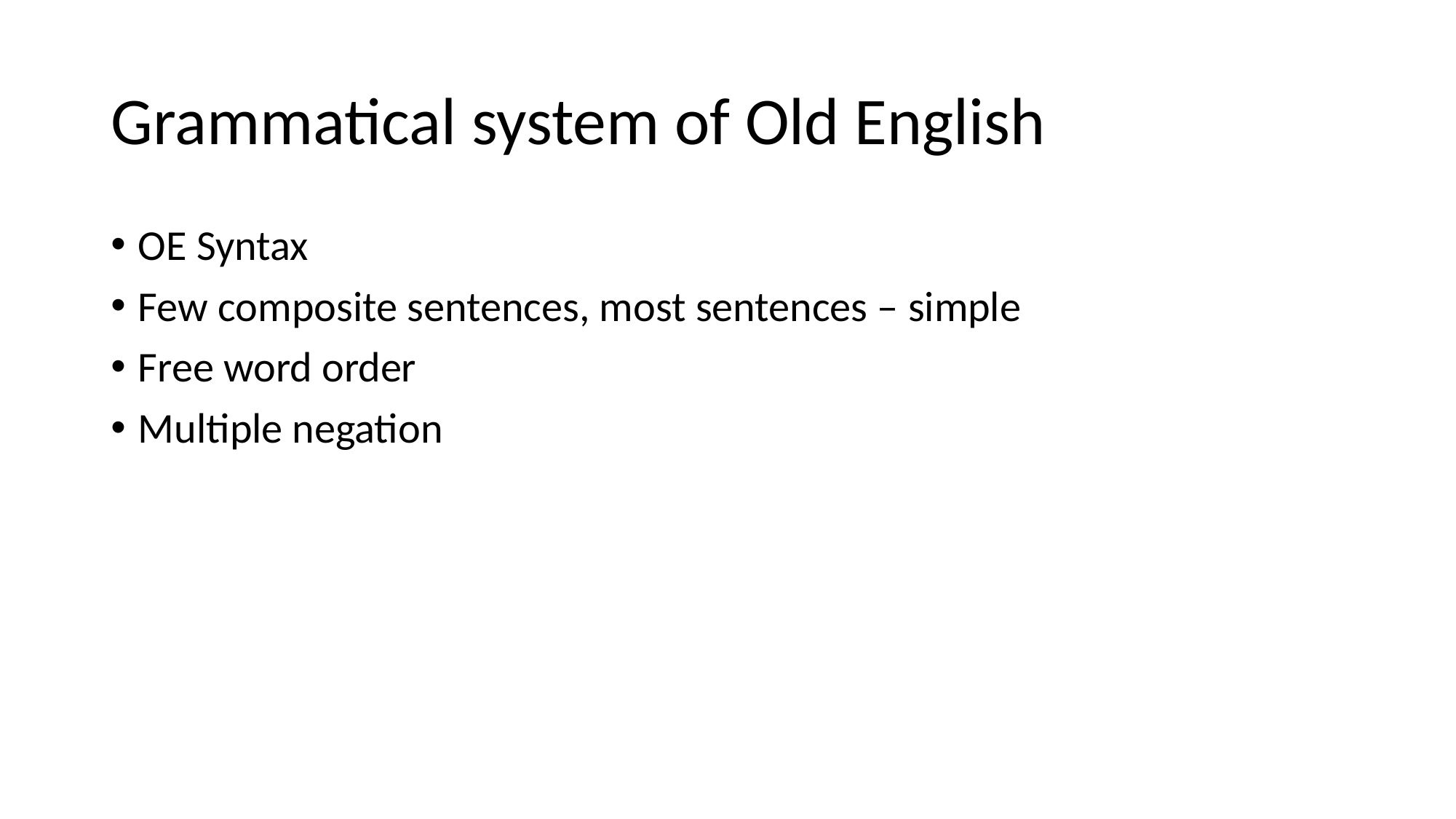

# Grammatical system of Old English
OE Syntax
Few composite sentences, most sentences – simple
Free word order
Multiple negation